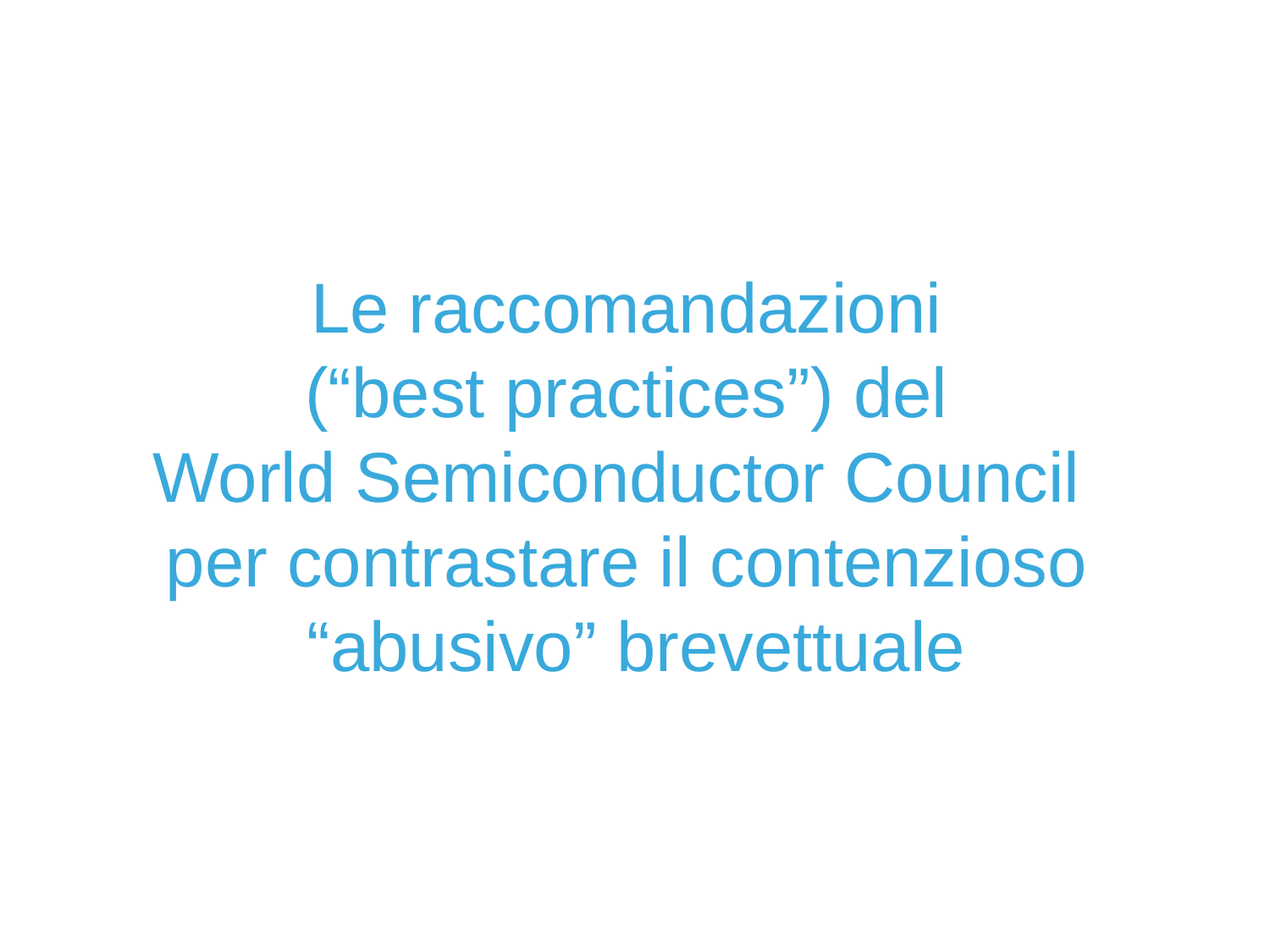

Le raccomandazioni
(“best practices”) del
World Semiconductor Council
per contrastare il contenzioso
“abusivo” brevettuale